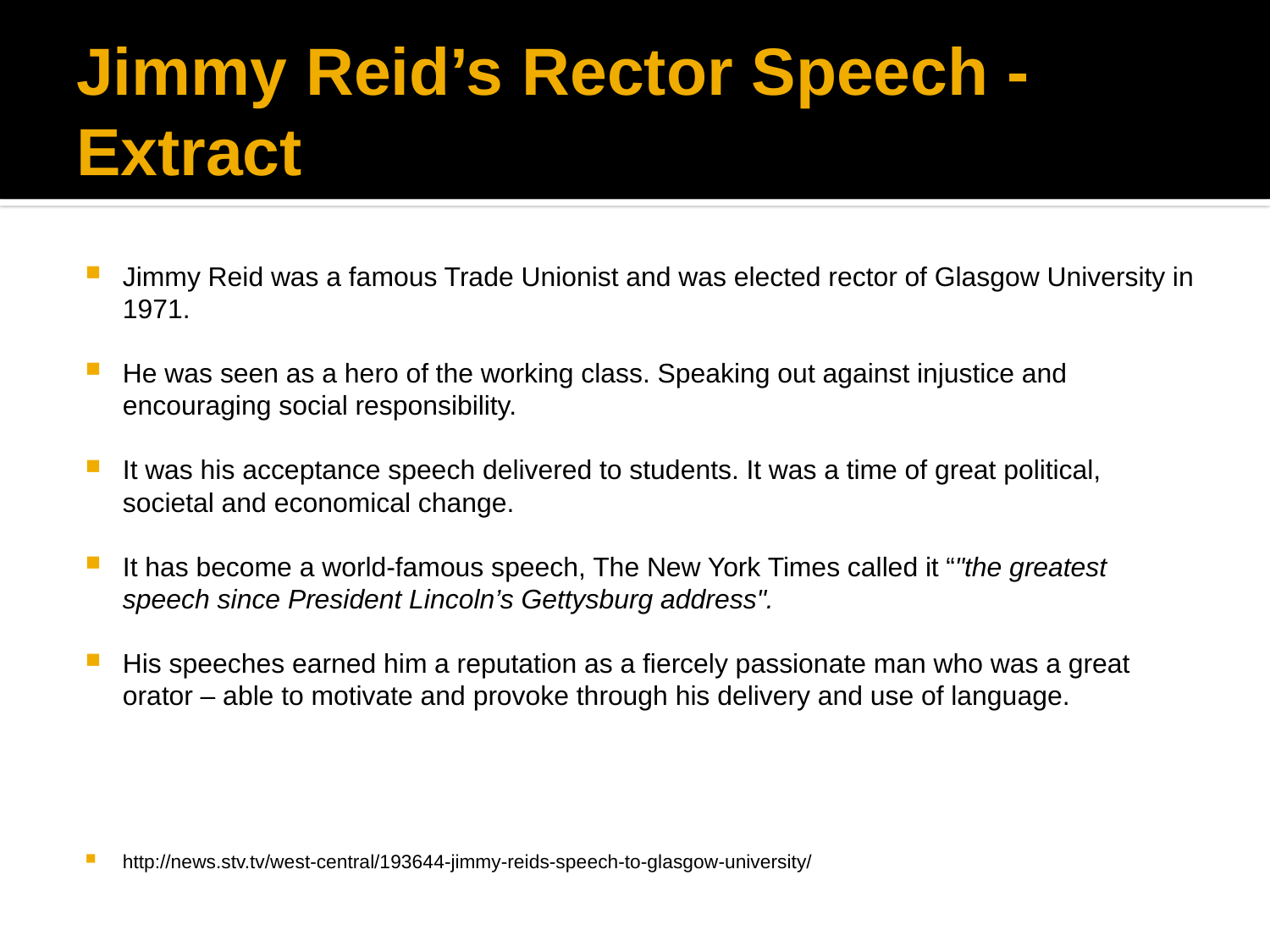

# Jimmy Reid’s Rector Speech - Extract
Jimmy Reid was a famous Trade Unionist and was elected rector of Glasgow University in 1971.

He was seen as a hero of the working class. Speaking out against injustice and encouraging social responsibility.

It was his acceptance speech delivered to students. It was a time of great political, societal and economical change.

It has become a world-famous speech, The New York Times called it “"the greatest speech since President Lincoln’s Gettysburg address".

His speeches earned him a reputation as a fiercely passionate man who was a great orator – able to motivate and provoke through his delivery and use of language.

http://news.stv.tv/west-central/193644-jimmy-reids-speech-to-glasgow-university/